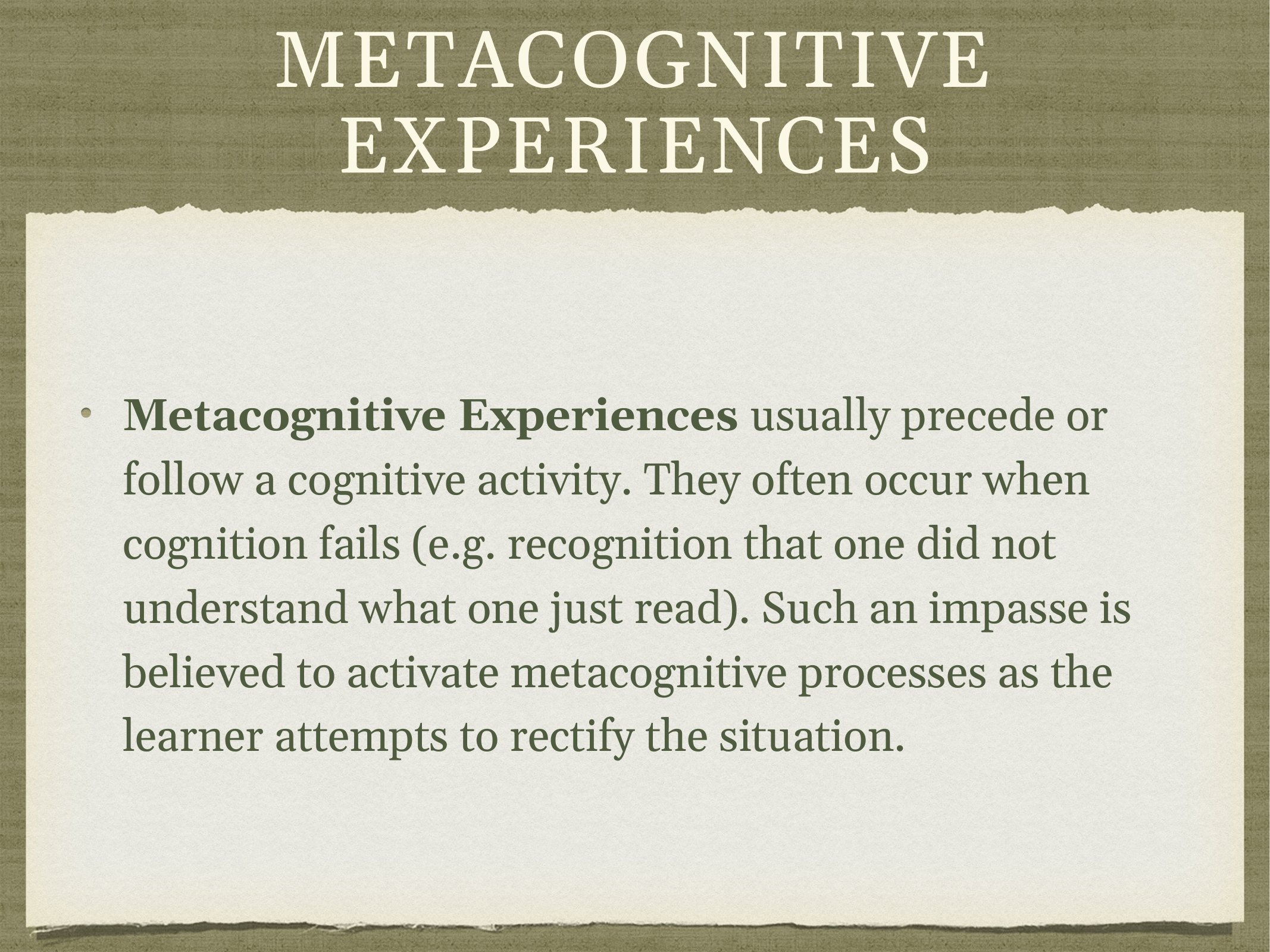

# Metacognitive experiences
Metacognitive Experiences usually precede or follow a cognitive activity. They often occur when cognition fails (e.g. recognition that one did not understand what one just read). Such an impasse is believed to activate metacognitive processes as the learner attempts to rectify the situation.
9